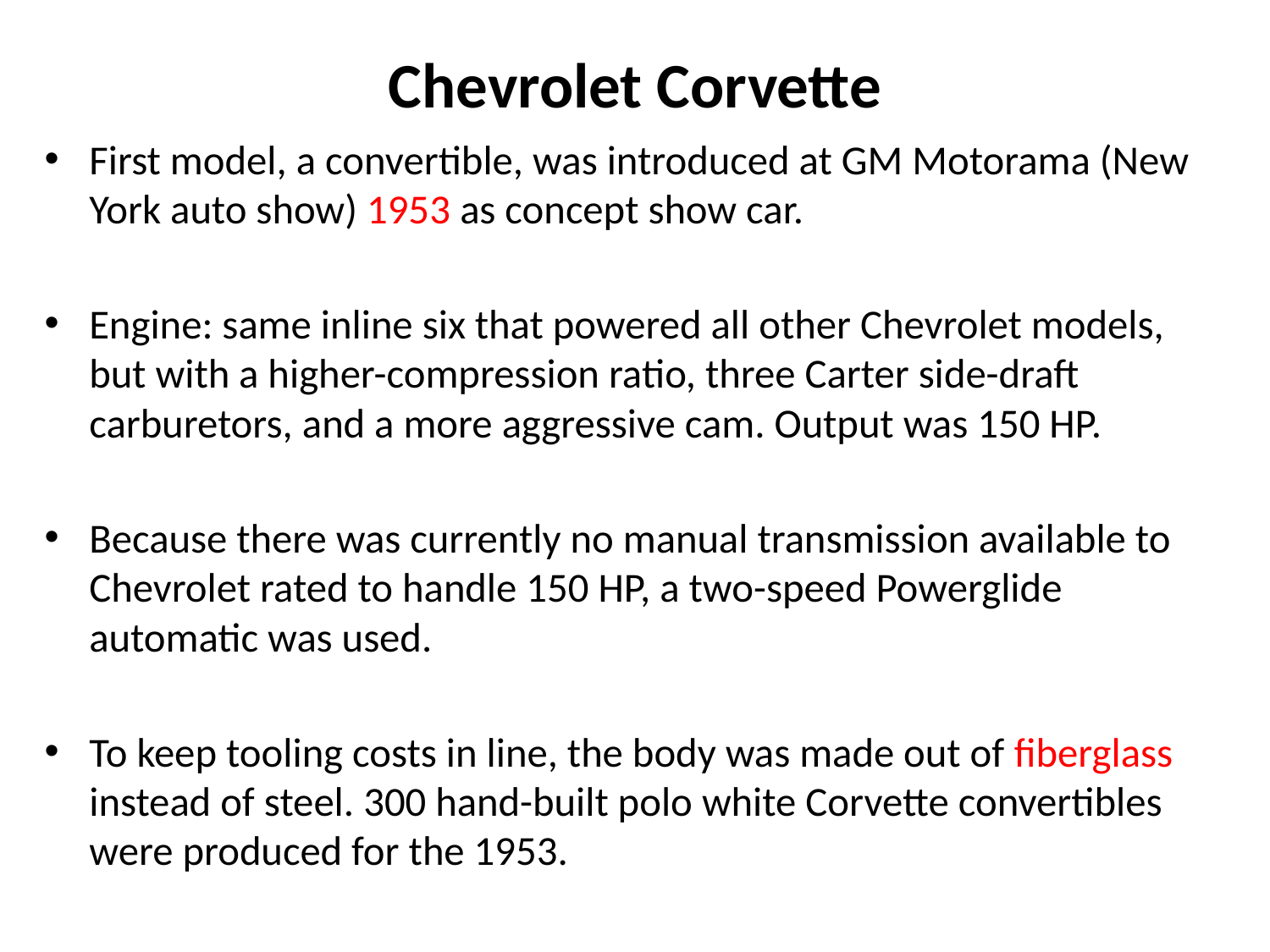

# Chevrolet Corvette
First model, a convertible, was introduced at GM Motorama (New York auto show) 1953 as concept show car.

Engine: same inline six that powered all other Chevrolet models, but with a higher-compression ratio, three Carter side-draft carburetors, and a more aggressive cam. Output was 150 HP.

Because there was currently no manual transmission available to Chevrolet rated to handle 150 HP, a two-speed Powerglide automatic was used.

To keep tooling costs in line, the body was made out of fiberglass instead of steel. 300 hand-built polo white Corvette convertibles were produced for the 1953.